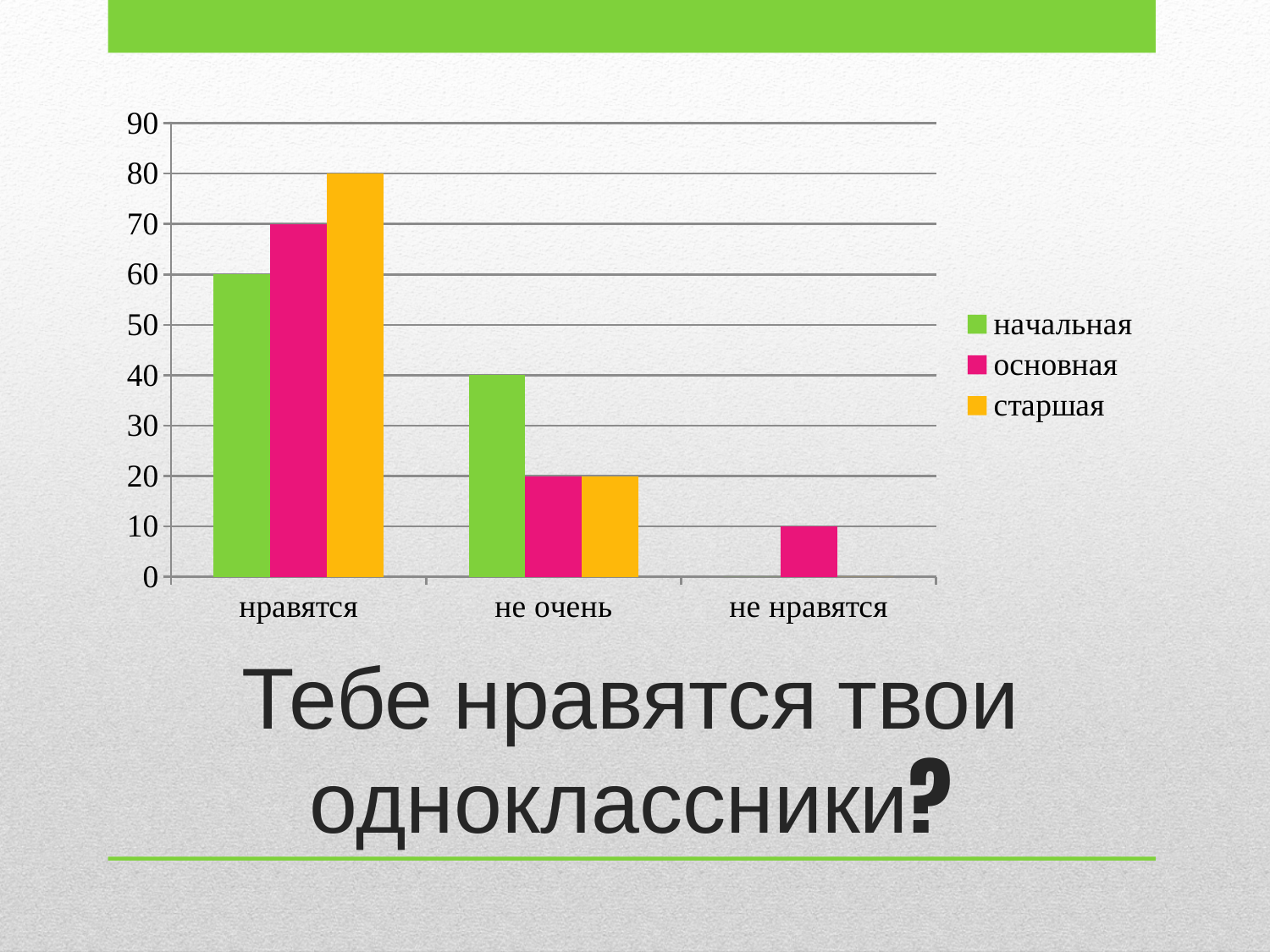

### Chart

| Category | начальная | основная | старшая |
|---|---|---|---|
| нравятся | 60.0 | 70.0 | 80.0 |
| не очень | 40.0 | 20.0 | 20.0 |
| не нравятся | 0.0 | 10.0 | 0.0 |
# Тебе нравятся твои одноклассники?